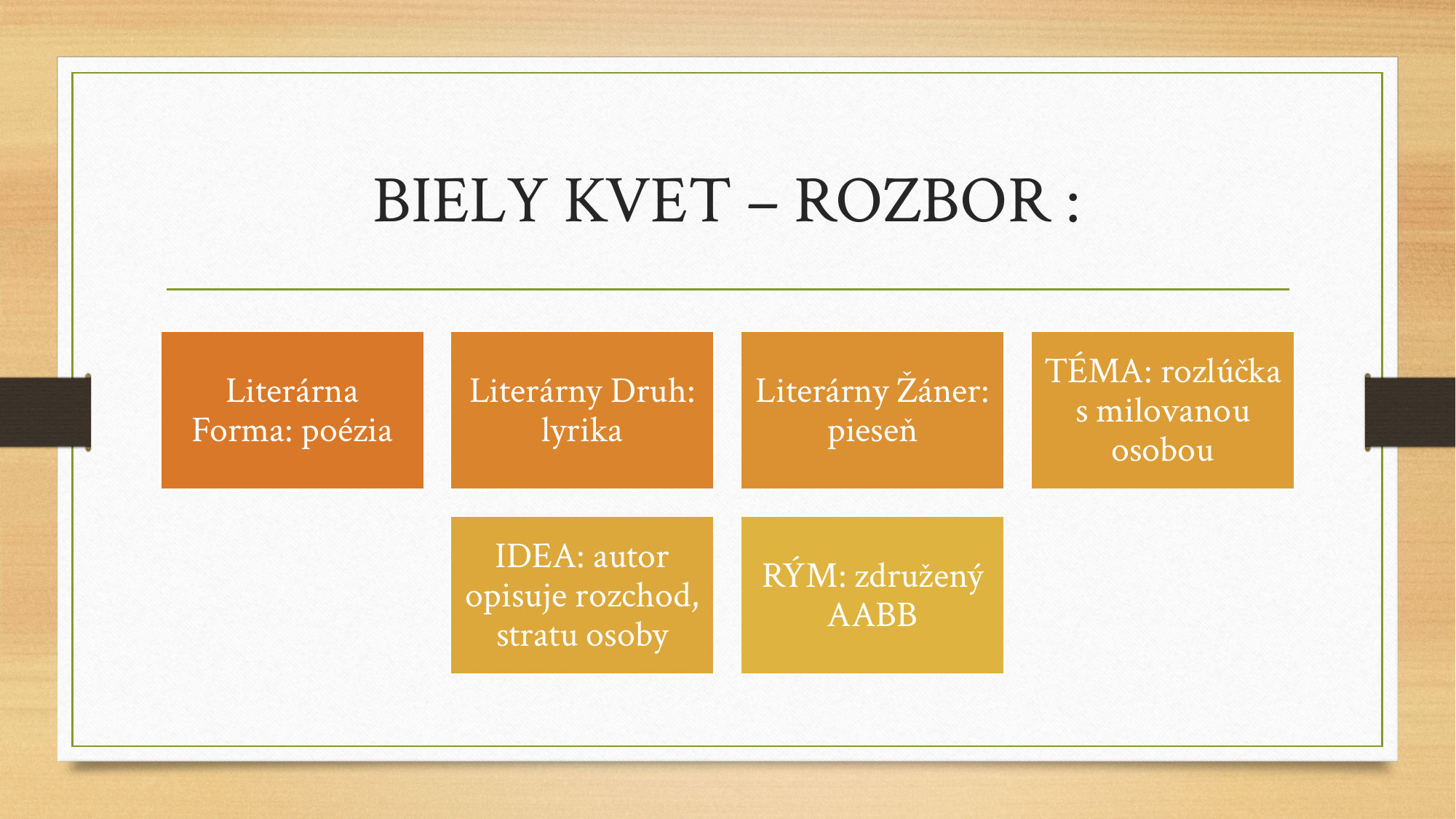

# BIELY KVET – ROZBOR :
Literárna Forma: poézia
Literárny Druh: lyrika
Literárny Žáner: pieseň
TÉMA: rozlúčka s milovanou osobou
IDEA: autor opisuje rozchod, stratu osoby
RÝM: združený AABB